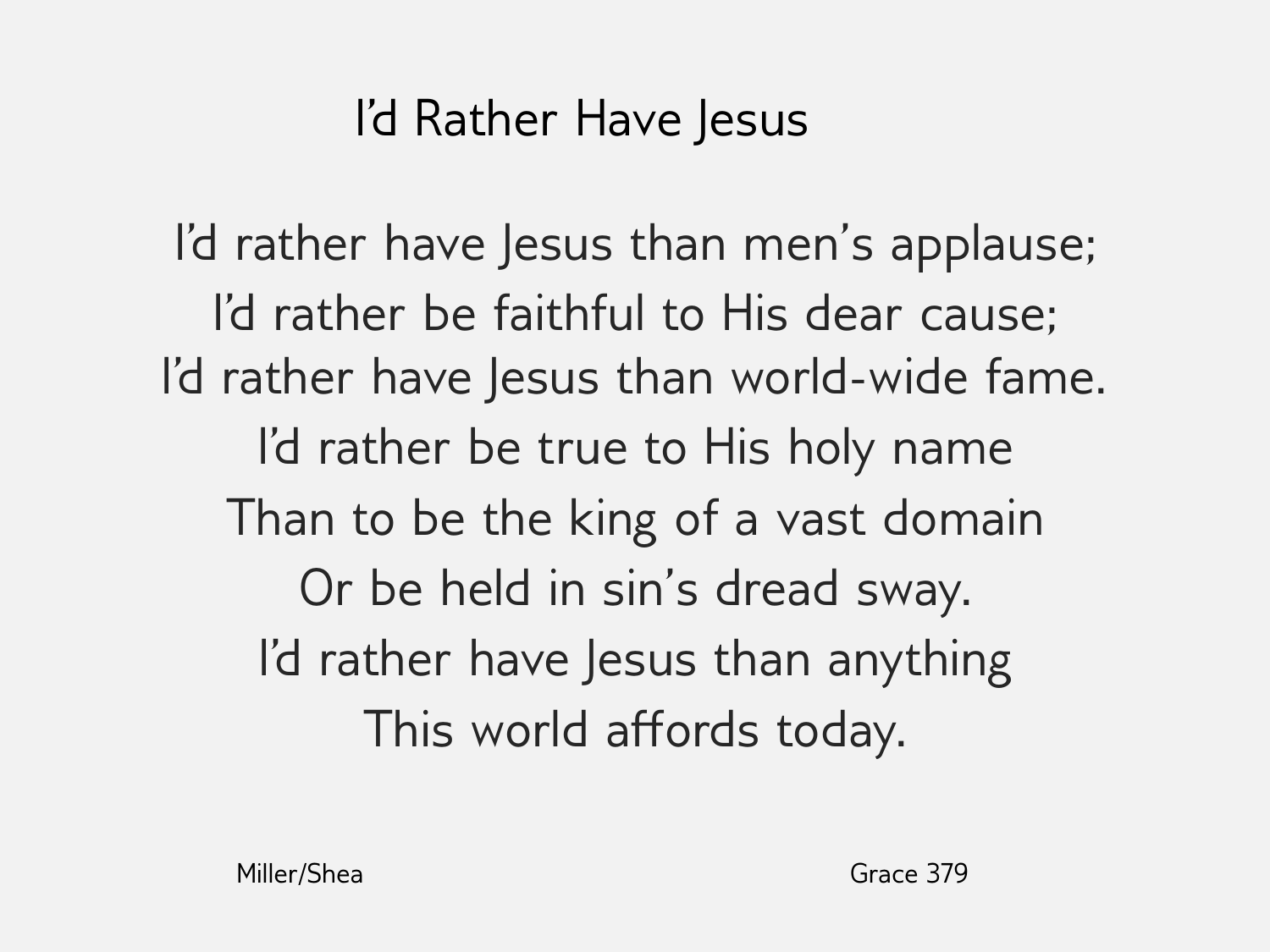

I’d Rather Have Jesus
I’d rather have Jesus than men’s applause;
I’d rather be faithful to His dear cause;
I’d rather have Jesus than world-wide fame.
I’d rather be true to His holy name
Than to be the king of a vast domain
Or be held in sin’s dread sway.
I’d rather have Jesus than anything
This world affords today.
Miller/Shea
Grace 379